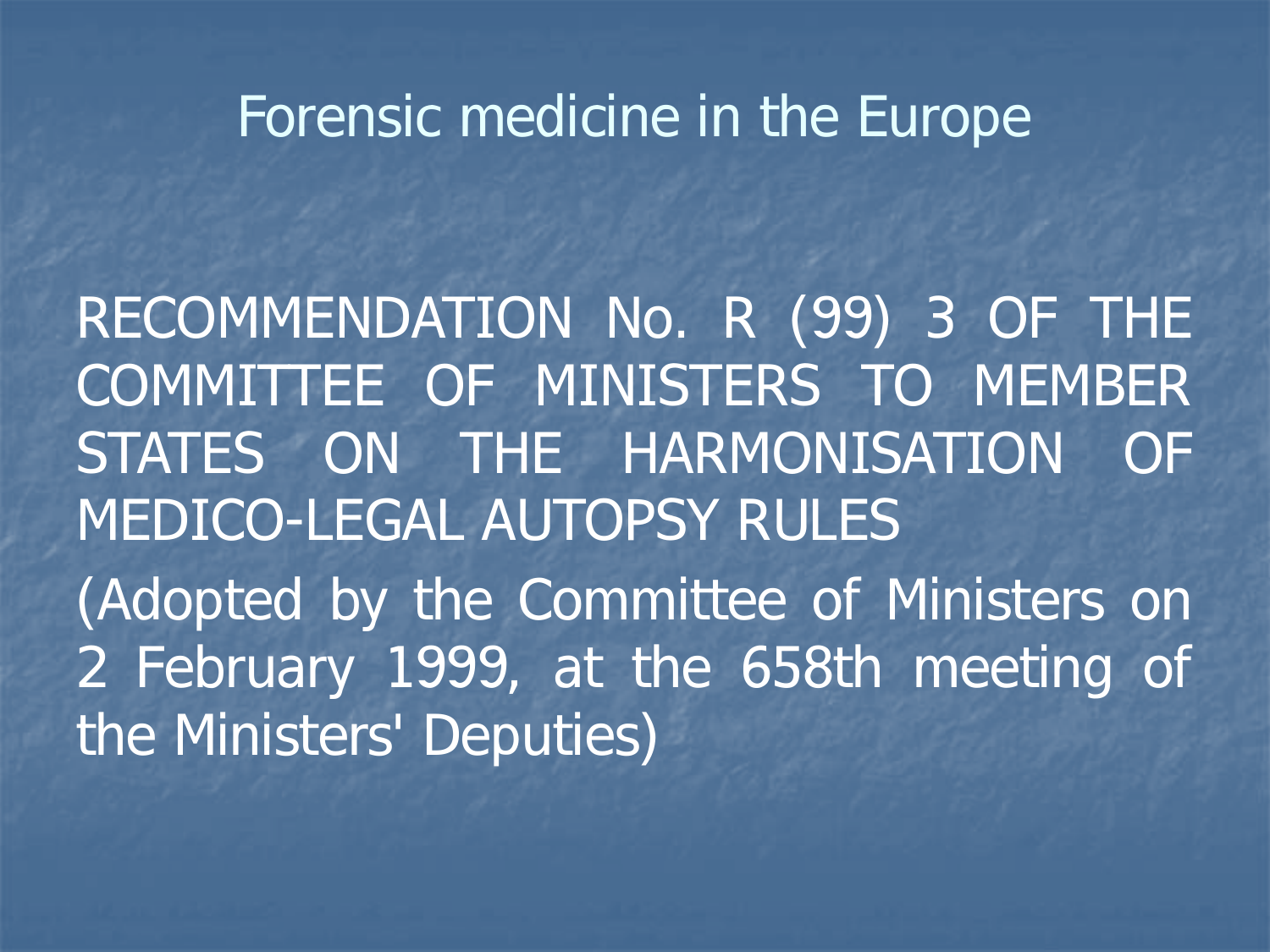

# Forensic medicine in the Europe
RECOMMENDATION No. R (99) 3 OF THE COMMITTEE OF MINISTERS TO MEMBER STATES ON THE HARMONISATION OF MEDICO-LEGAL AUTOPSY RULES
(Adopted by the Committee of Ministers on 2 February 1999, at the 658th meeting of the Ministers' Deputies)